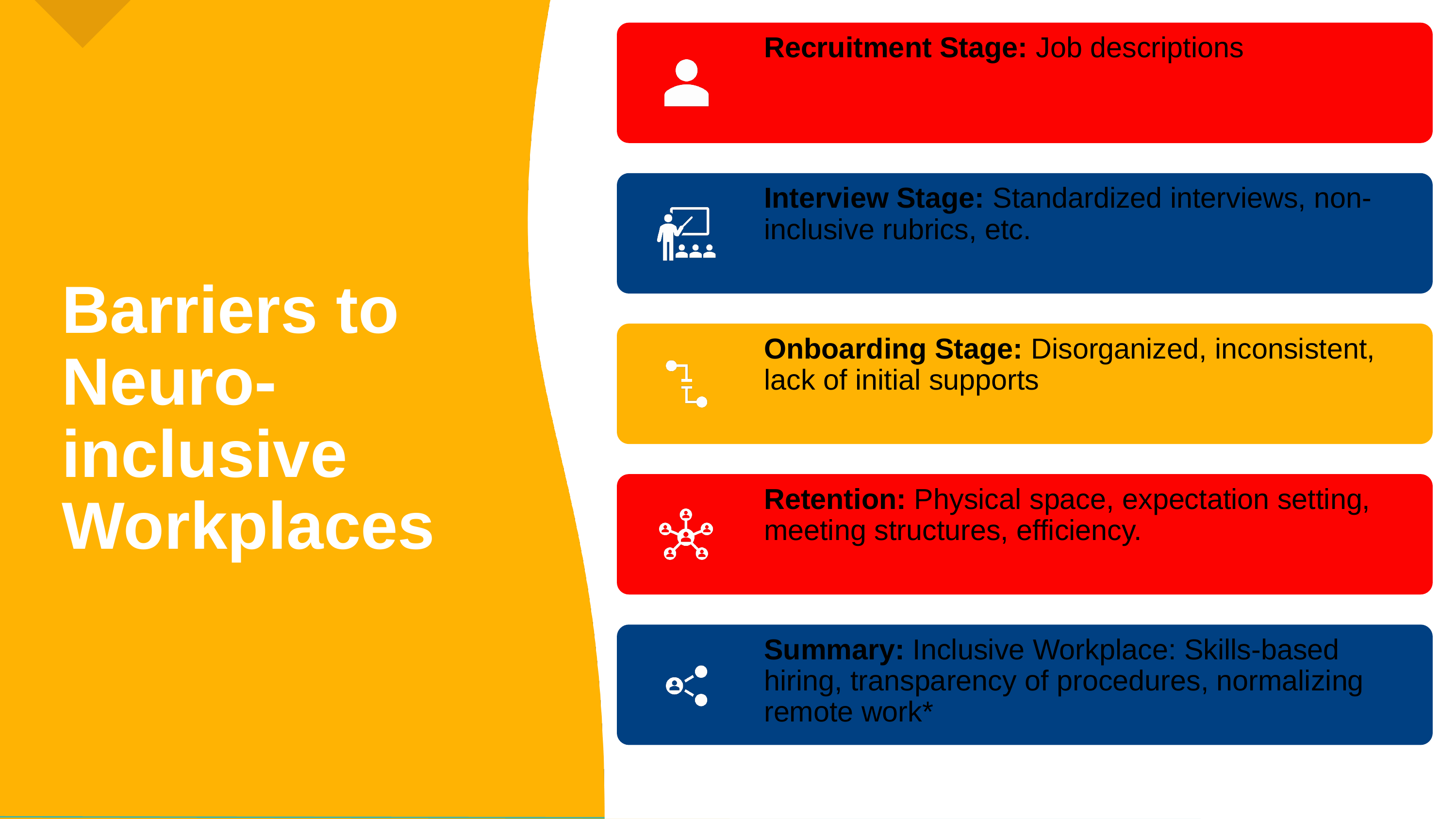

Recruitment Stage: Job descriptions

Interview Stage: Standardized interviews, non-inclusive rubrics, etc.

Barriers to Neuro-inclusive Workplaces

Onboarding Stage: Disorganized, inconsistent, lack of initial supports

Retention: Physical space, expectation setting, meeting structures, efficiency.

Summary: Inclusive Workplace: Skills-based hiring, transparency of procedures, normalizing remote work*